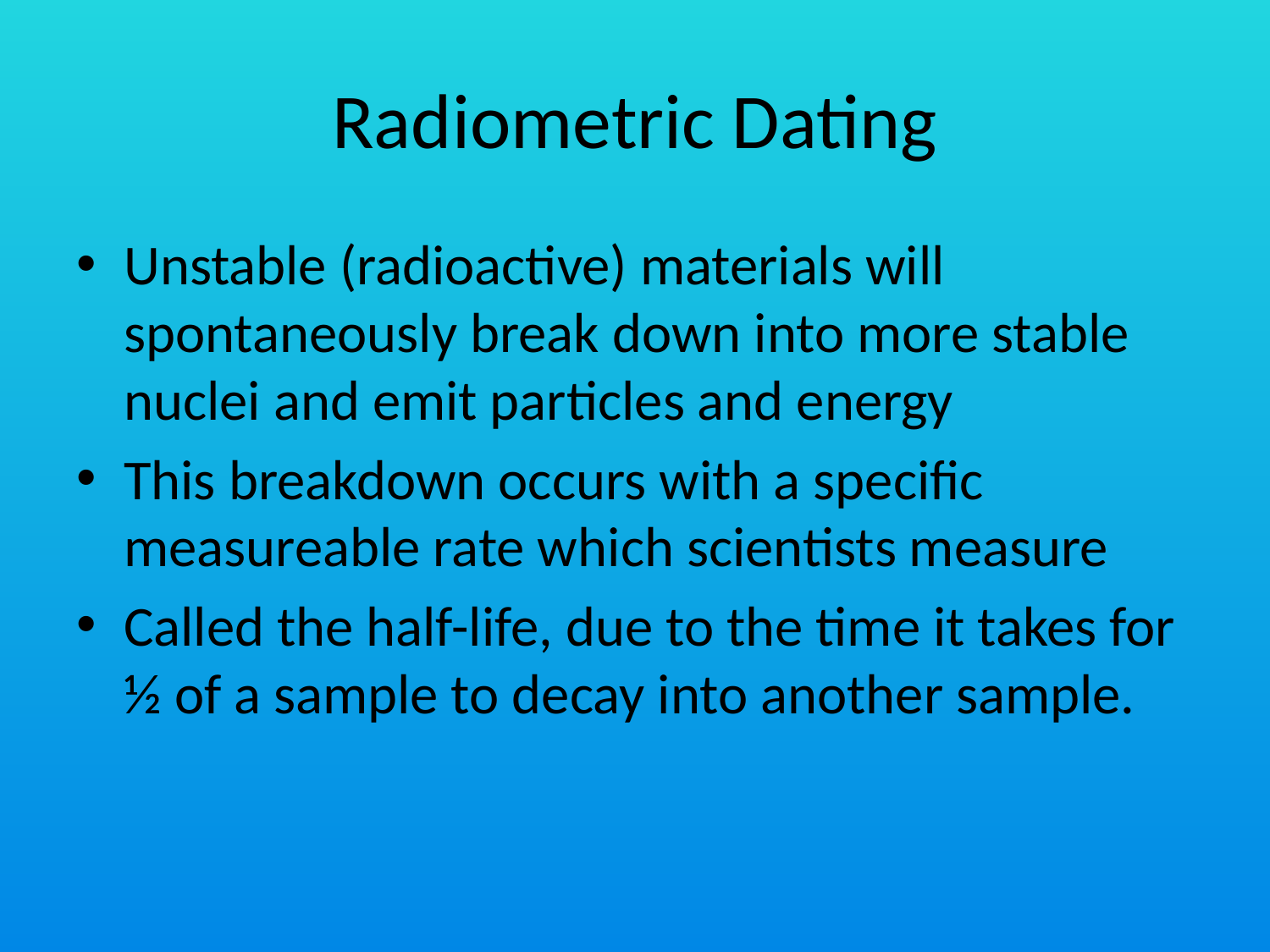

# Radiometric Dating
Unstable (radioactive) materials will spontaneously break down into more stable nuclei and emit particles and energy
This breakdown occurs with a specific measureable rate which scientists measure
Called the half-life, due to the time it takes for ½ of a sample to decay into another sample.